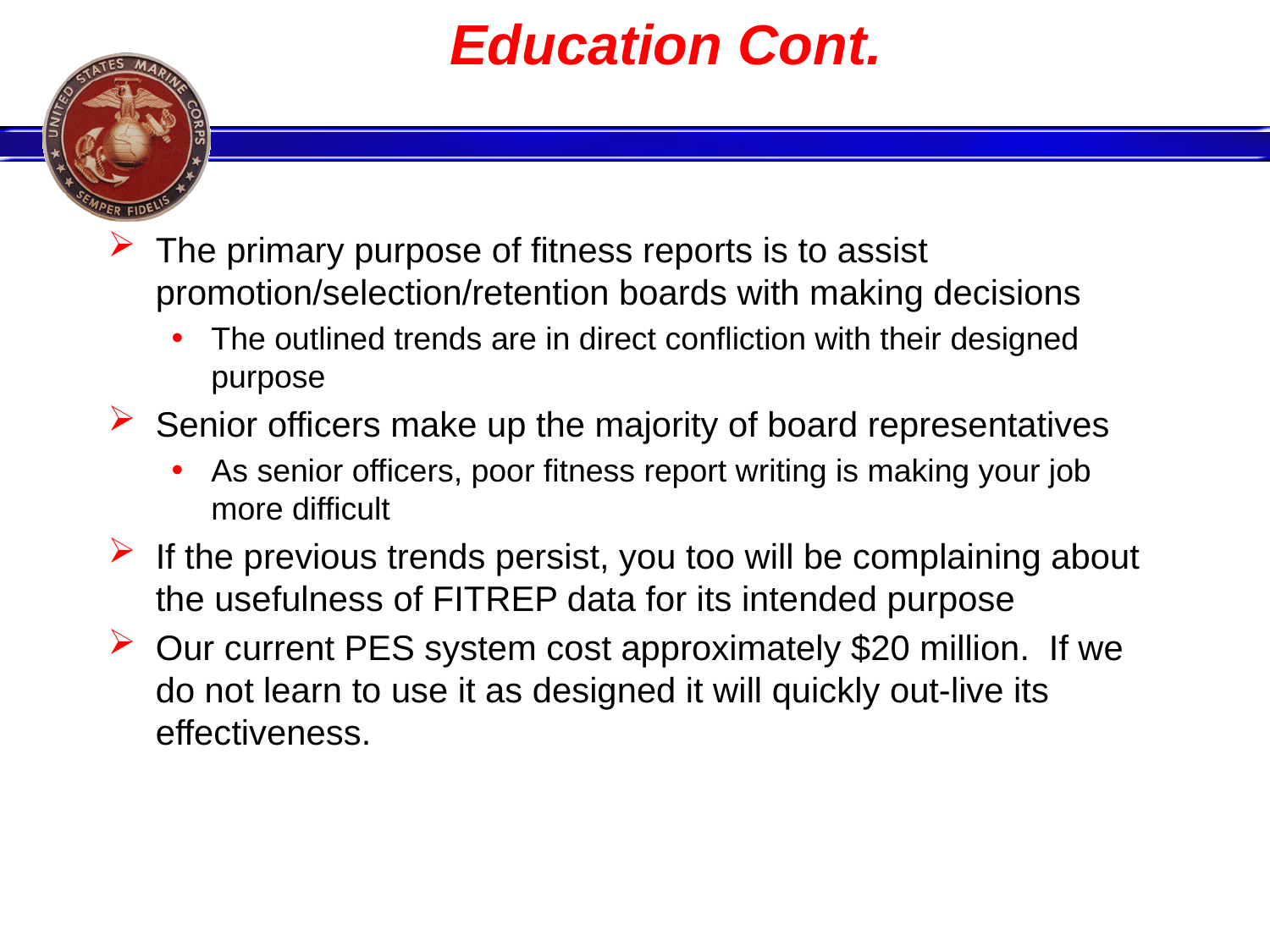

# Education Cont.
The primary purpose of fitness reports is to assist promotion/selection/retention boards with making decisions
The outlined trends are in direct confliction with their designed purpose
Senior officers make up the majority of board representatives
As senior officers, poor fitness report writing is making your job more difficult
If the previous trends persist, you too will be complaining about the usefulness of FITREP data for its intended purpose
Our current PES system cost approximately $20 million.  If we do not learn to use it as designed it will quickly out-live its effectiveness.